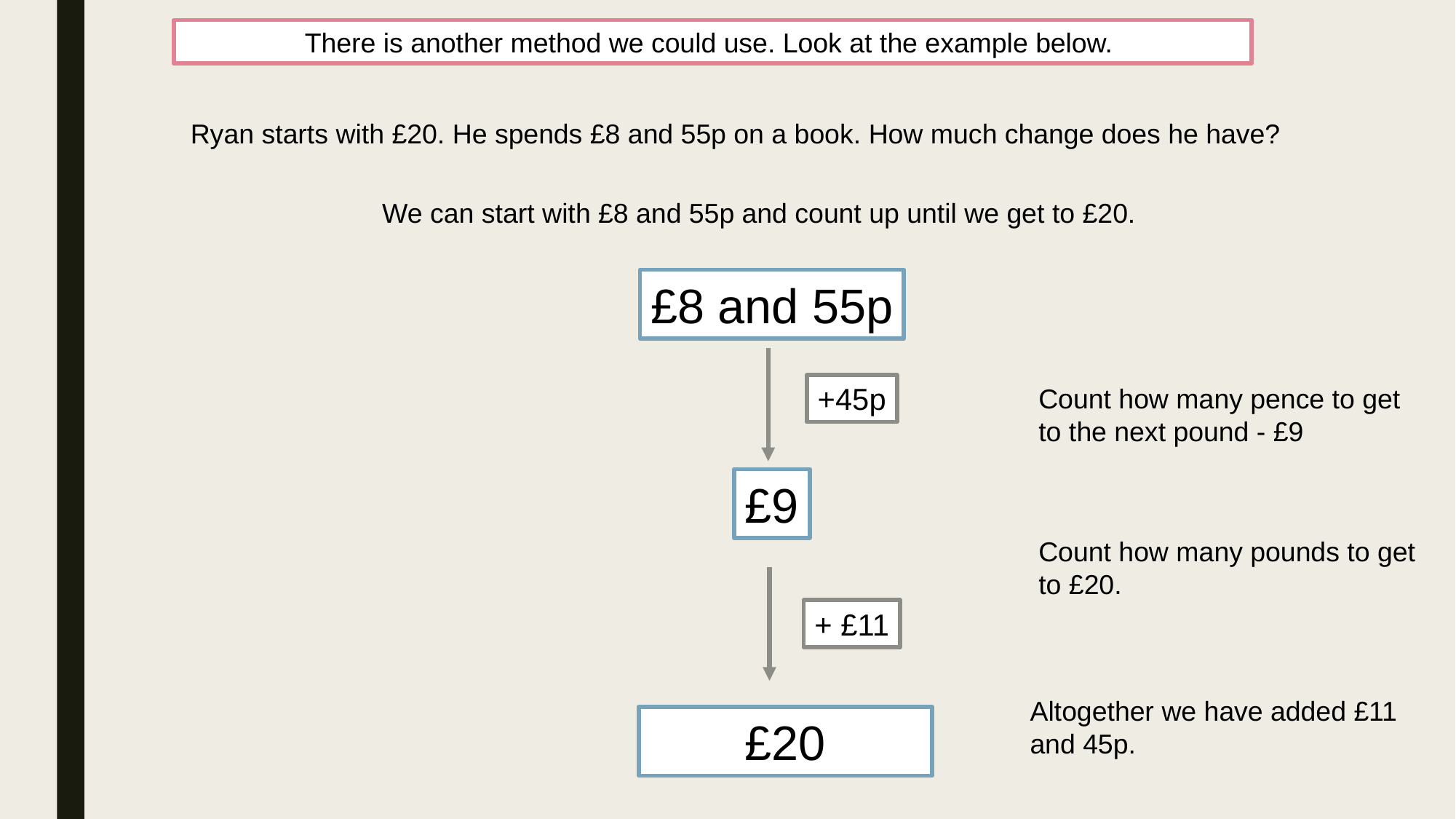

There is another method we could use. Look at the example below.
Ryan starts with £20. He spends £8 and 55p on a book. How much change does he have?
We can start with £8 and 55p and count up until we get to £20.
£8 and 55p
+45p
Count how many pence to get to the next pound - £9
£9
Count how many pounds to get to £20.
+ £11
Altogether we have added £11 and 45p.
£20